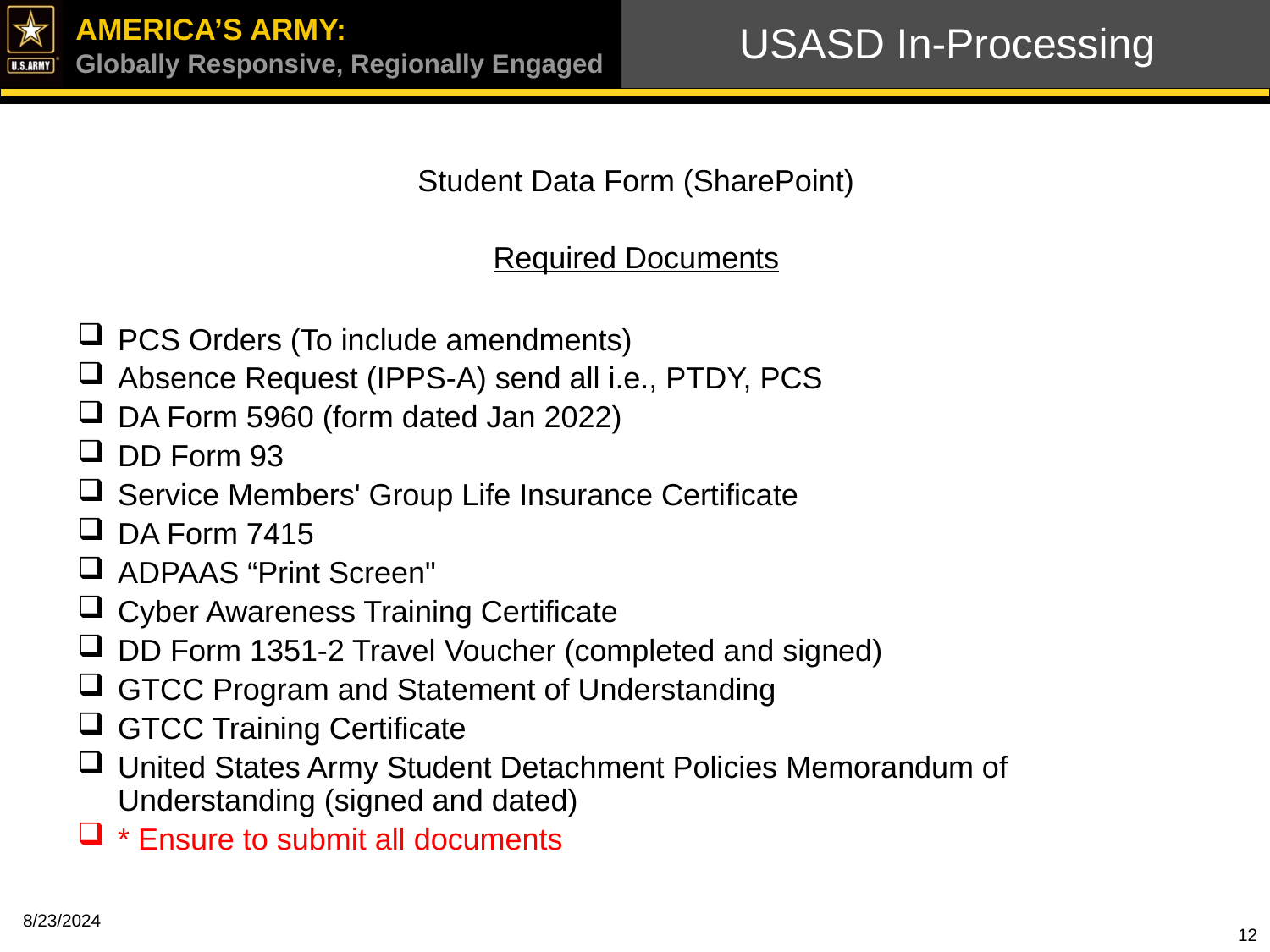

# USASD In-Processing

Student Data Form (SharePoint)

Required Documents

PCS Orders (To include amendments)
Absence Request (IPPS-A) send all i.e., PTDY, PCS
DA Form 5960 (form dated Jan 2022)
DD Form 93
Service Members' Group Life Insurance Certificate
DA Form 7415
ADPAAS “Print Screen"
Cyber Awareness Training Certificate
DD Form 1351-2 Travel Voucher (completed and signed)
GTCC Program and Statement of Understanding
GTCC Training Certificate
United States Army Student Detachment Policies Memorandum of Understanding (signed and dated)
* Ensure to submit all documents

8/23/2024
12